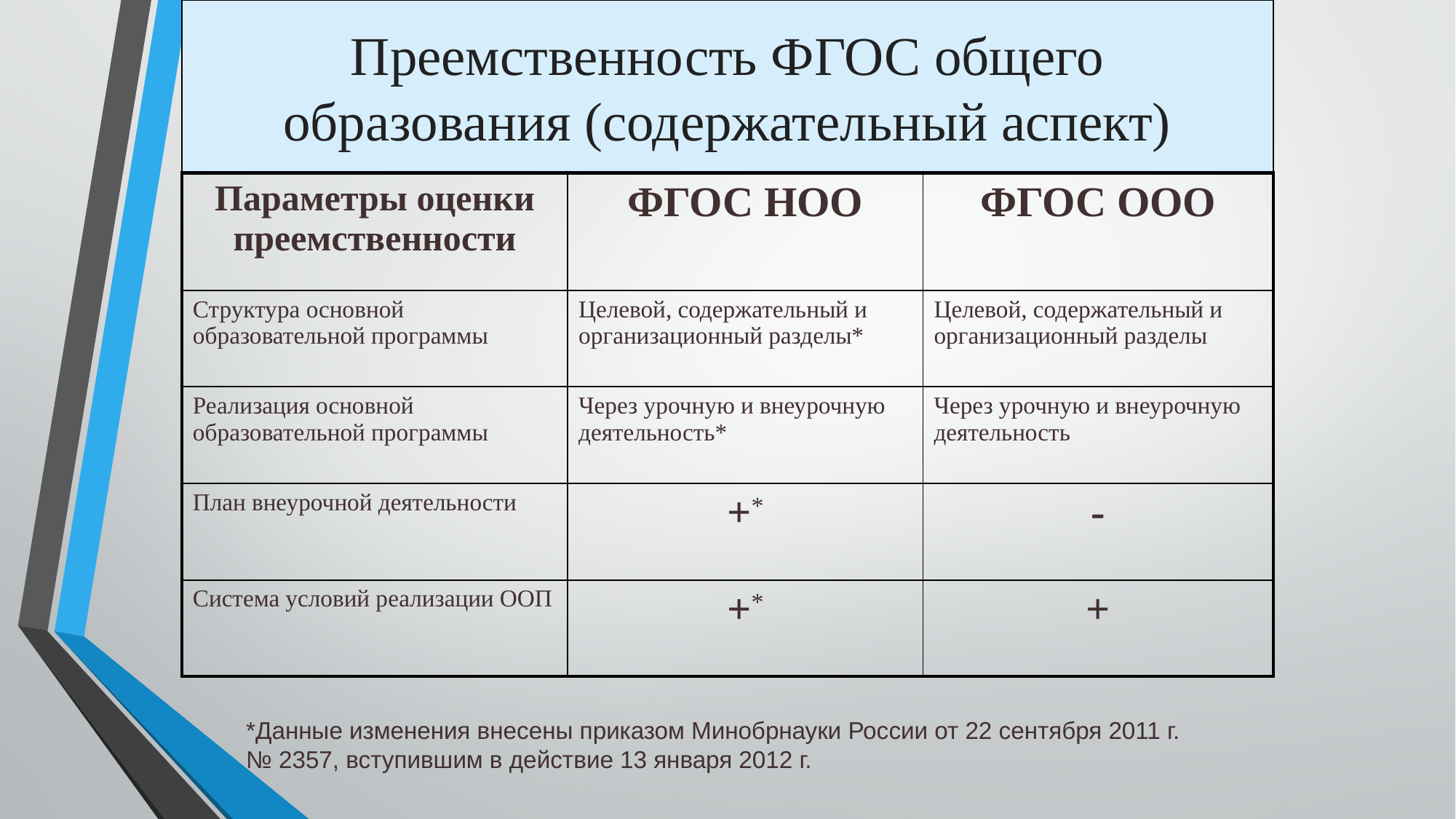

# Преемственность ФГОС общего образования (содержательный аспект)
| Параметры оценки преемственности | ФГОС НОО | ФГОС ООО |
| --- | --- | --- |
| Структура основной образовательной программы | Целевой, содержательный и организационный разделы\* | Целевой, содержательный и организационный разделы |
| Реализация основной образовательной программы | Через урочную и внеурочную деятельность\* | Через урочную и внеурочную деятельность |
| План внеурочной деятельности | +\* | - |
| Система условий реализации ООП | +\* | + |
*Данные изменения внесены приказом Минобрнауки России от 22 сентября 2011 г. № 2357, вступившим в действие 13 января 2012 г.